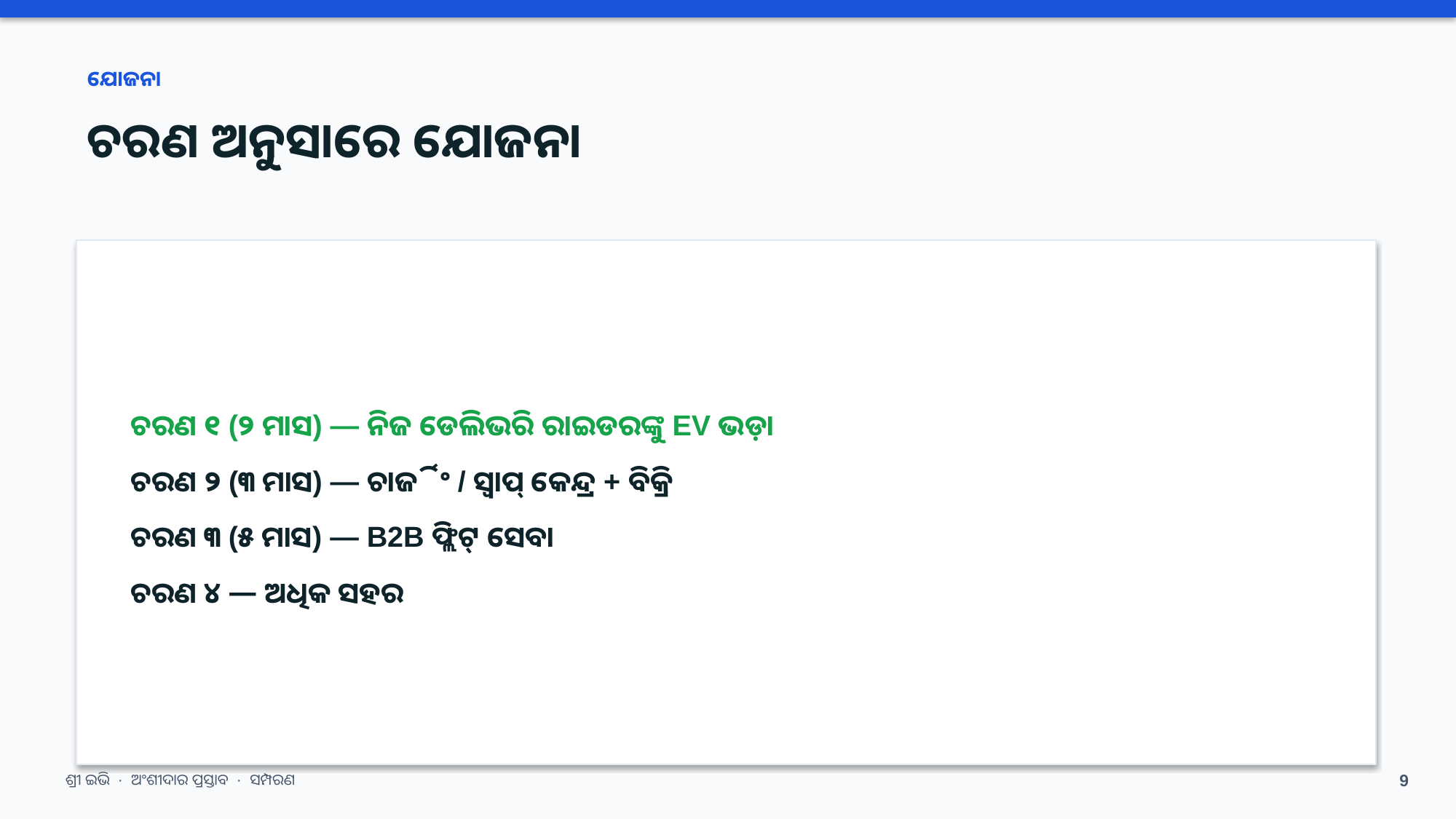

ଯୋଜନା
ଚରଣ ଅନୁସାରେ ଯୋଜନା

ଚରଣ ୧ (୨ ମାସ) — ନିଜ ଡେଲିଭରି ରାଇଡରଙ୍କୁ EV ଭଡ଼ା
ଚରଣ ୨ (୩ ମାସ) — ଚାର୍ଜିଂ / ସ୍ୱାପ୍ କେନ୍ଦ୍ର + ବିକ୍ରି
ଚରଣ ୩ (୫ ମାସ) — B2B ଫ୍ଲିଟ୍ ସେବା
ଚରଣ ୪ — ଅଧିକ ସହର
ଶ୍ରୀ ଇଭି  ·  ଅଂଶୀଦାର ପ୍ରସ୍ତାବ  ·  ସମ୍ପରଣ
9